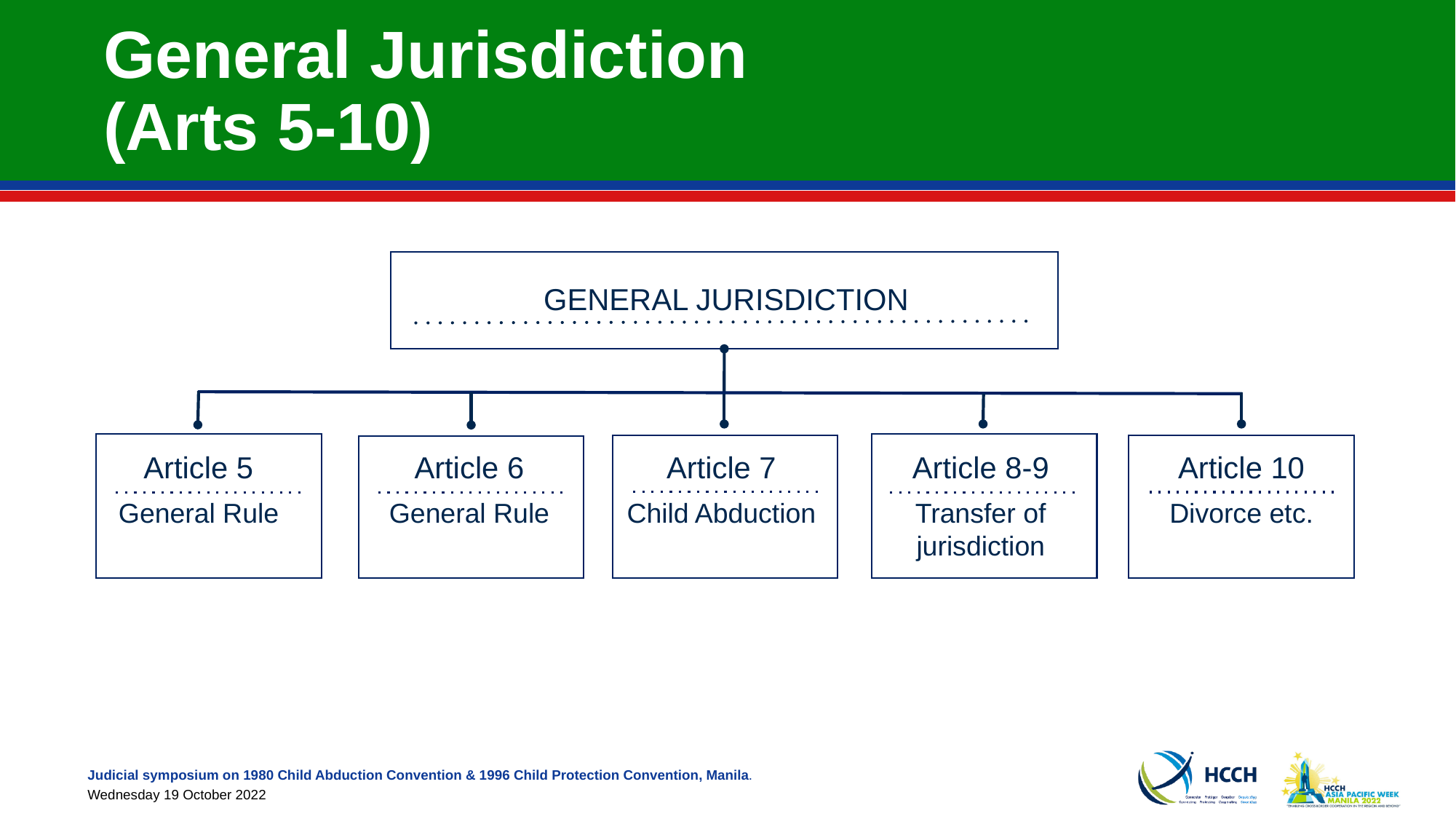

# General Jurisdiction (Arts 5-10)

GENERAL JURISDICTION

Article 8-9

Transfer of jurisdiction

Article 5

General Rule

Article 7

Child Abduction

Article 10

Divorce etc.

Article 6

General Rule